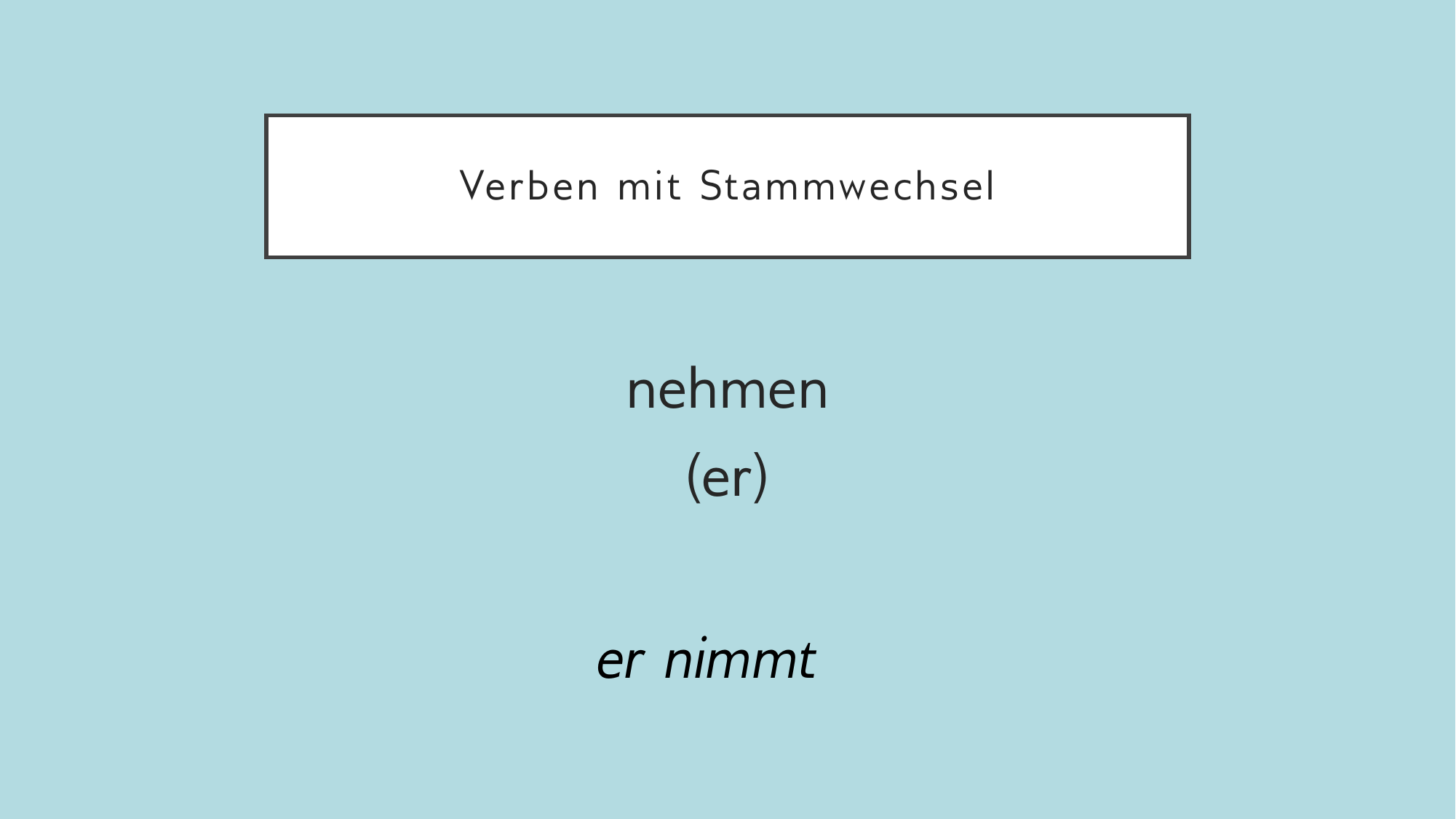

# Verben mit Stammwechsel
nehmen
(er)
er nimmt